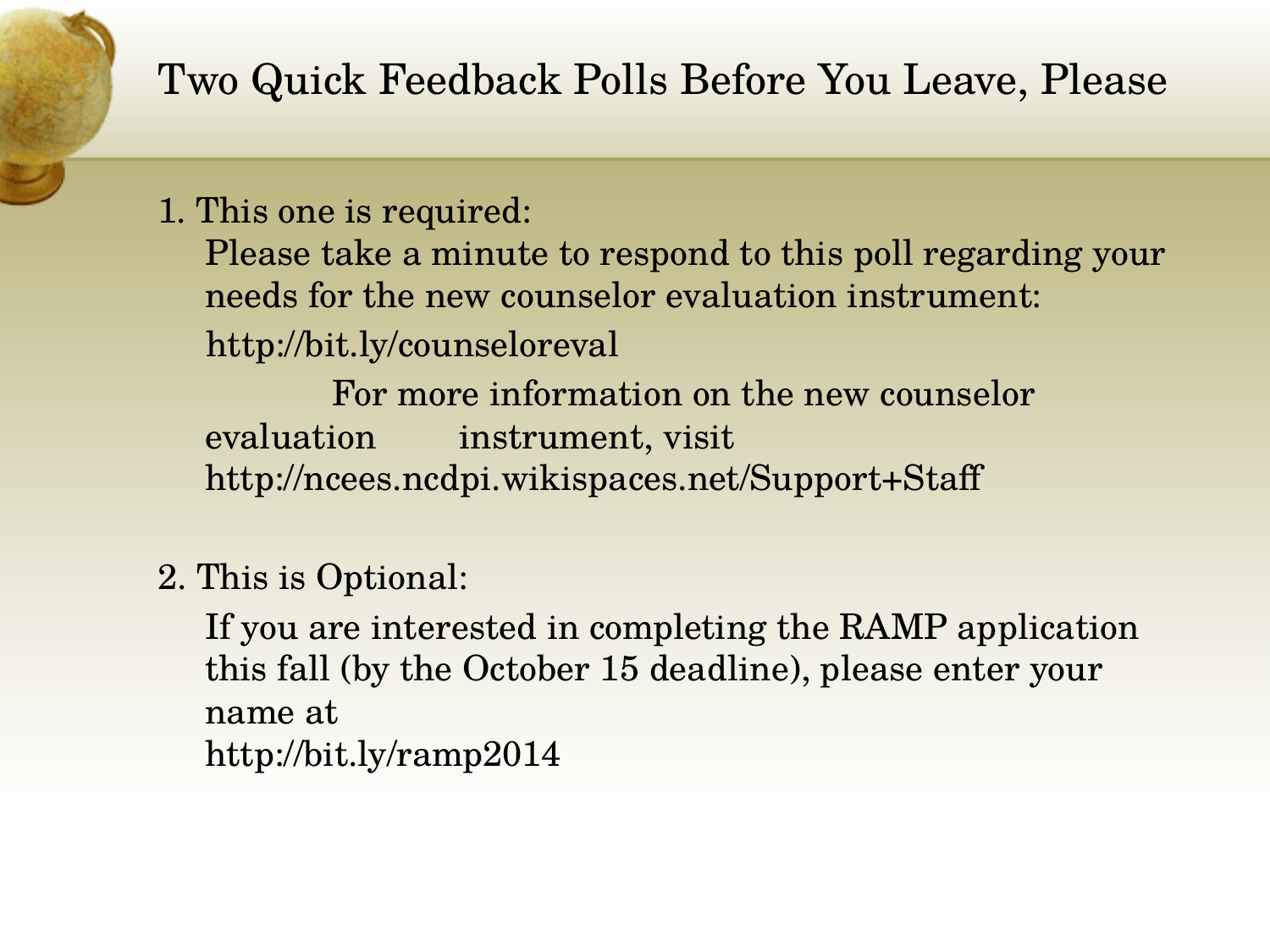

# Two Quick Feedback Polls Before You Leave, Please
1. This one is required:
Please take a minute to respond to this poll regarding your needs for the new counselor evaluation instrument:
     http://bit.ly/counseloreval
		For more information on the new counselor evaluation 	instrument, visit 	http://ncees.ncdpi.wikispaces.net/Support+Staff

2. This is Optional:
	If you are interested in completing the RAMP application this fall (by the October 15 deadline), please enter your name at
http://bit.ly/ramp2014